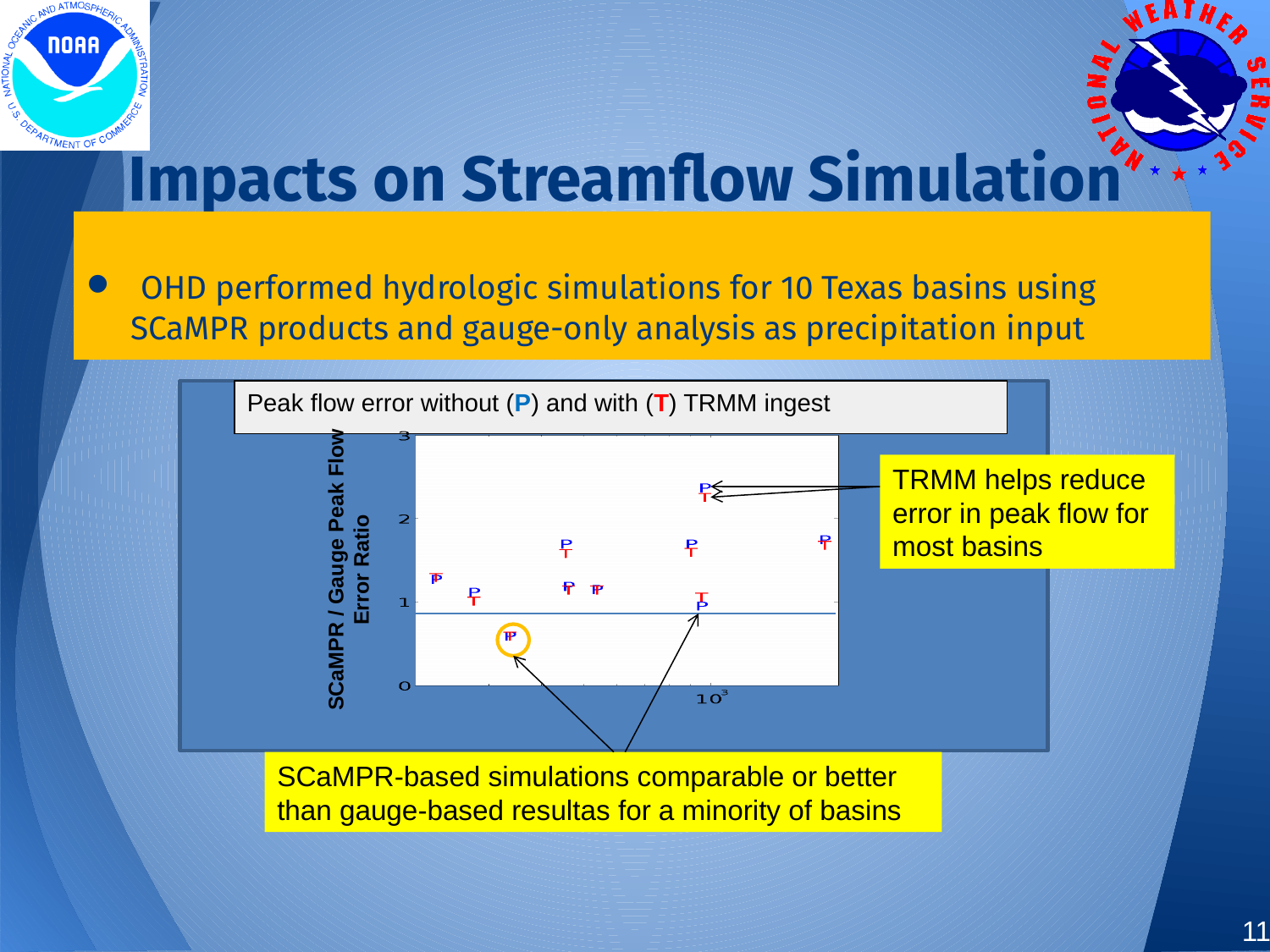

# Impacts on Streamflow Simulation

 OHD performed hydrologic simulations for 10 Texas basins using SCaMPR products and gauge-only analysis as precipitation input

Peak flow error without (P) and with (T) TRMM ingest

TRMM helps reduce error in peak flow for most basins
SCaMPR / Gauge Peak Flow Error Ratio

SCaMPR-based simulations comparable or better than gauge-based resultas for a minority of basins
11